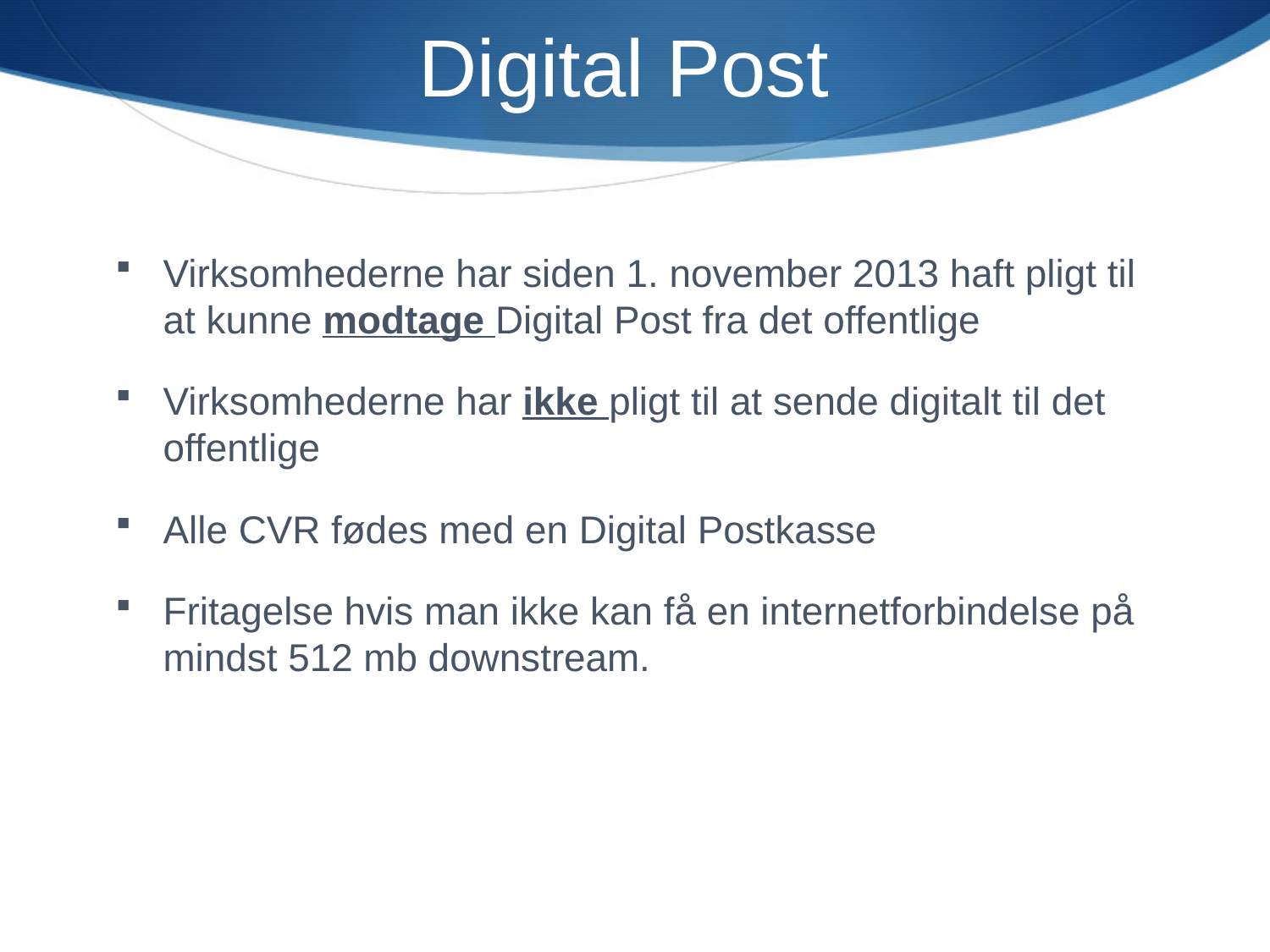

Digital Post
Virksomhederne har siden 1. november 2013 haft pligt til at kunne modtage Digital Post fra det offentlige
Virksomhederne har ikke pligt til at sende digitalt til det offentlige
Alle CVR fødes med en Digital Postkasse
Fritagelse hvis man ikke kan få en internetforbindelse på mindst 512 mb downstream.